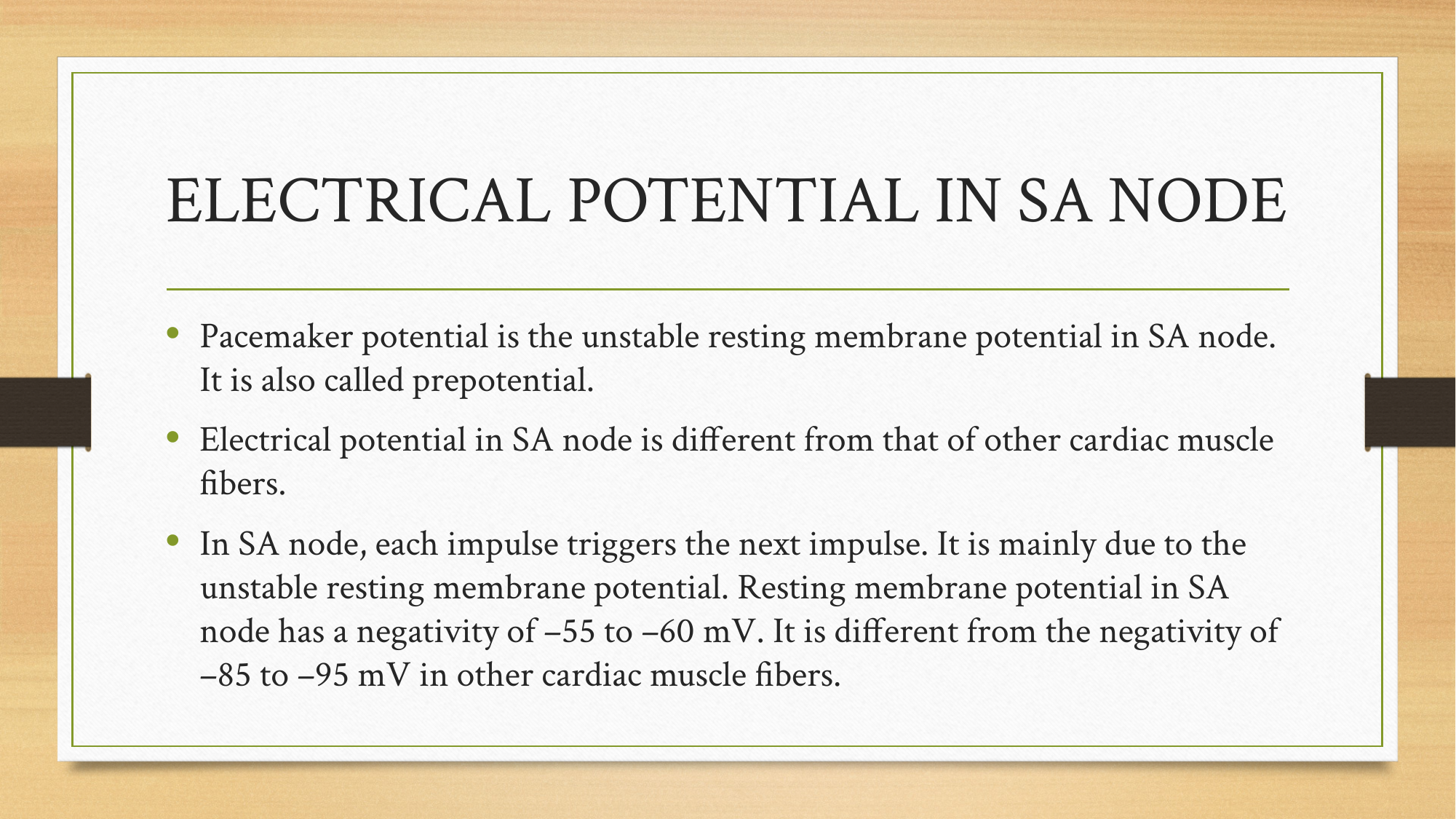

# ELECTRICAL POTENTIAL IN SA NODE
Pacemaker potential is the unstable resting membrane potential in SA node. It is also called prepotential.
Electrical potential in SA node is different from that of other cardiac muscle fibers.
In SA node, each impulse triggers the next impulse. It is mainly due to the unstable resting membrane potential. Resting membrane potential in SA node has a negativity of –55 to –60 mV. It is different from the negativity of –85 to –95 mV in other cardiac muscle fibers.